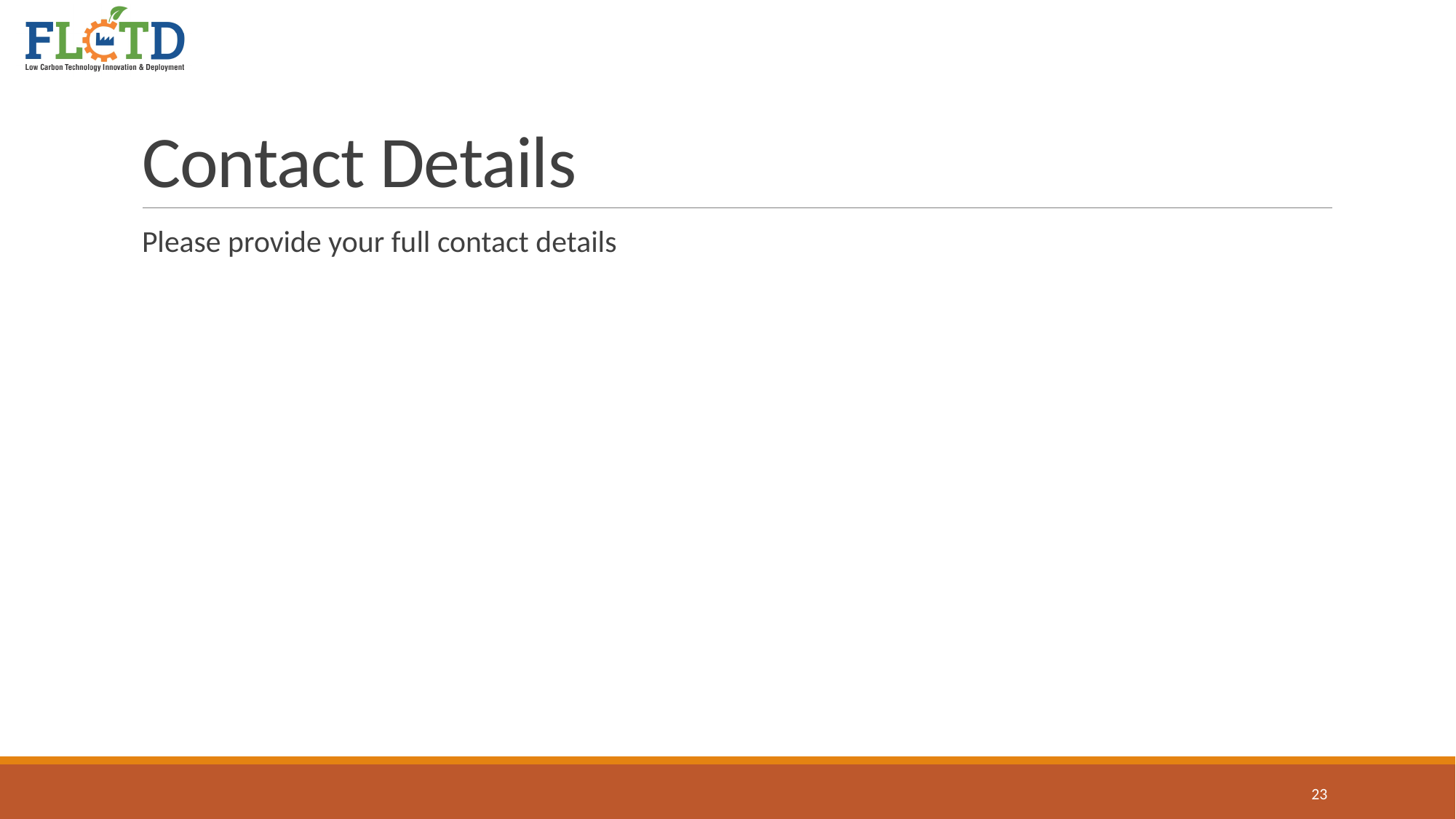

# Contact Details
Please provide your full contact details

23